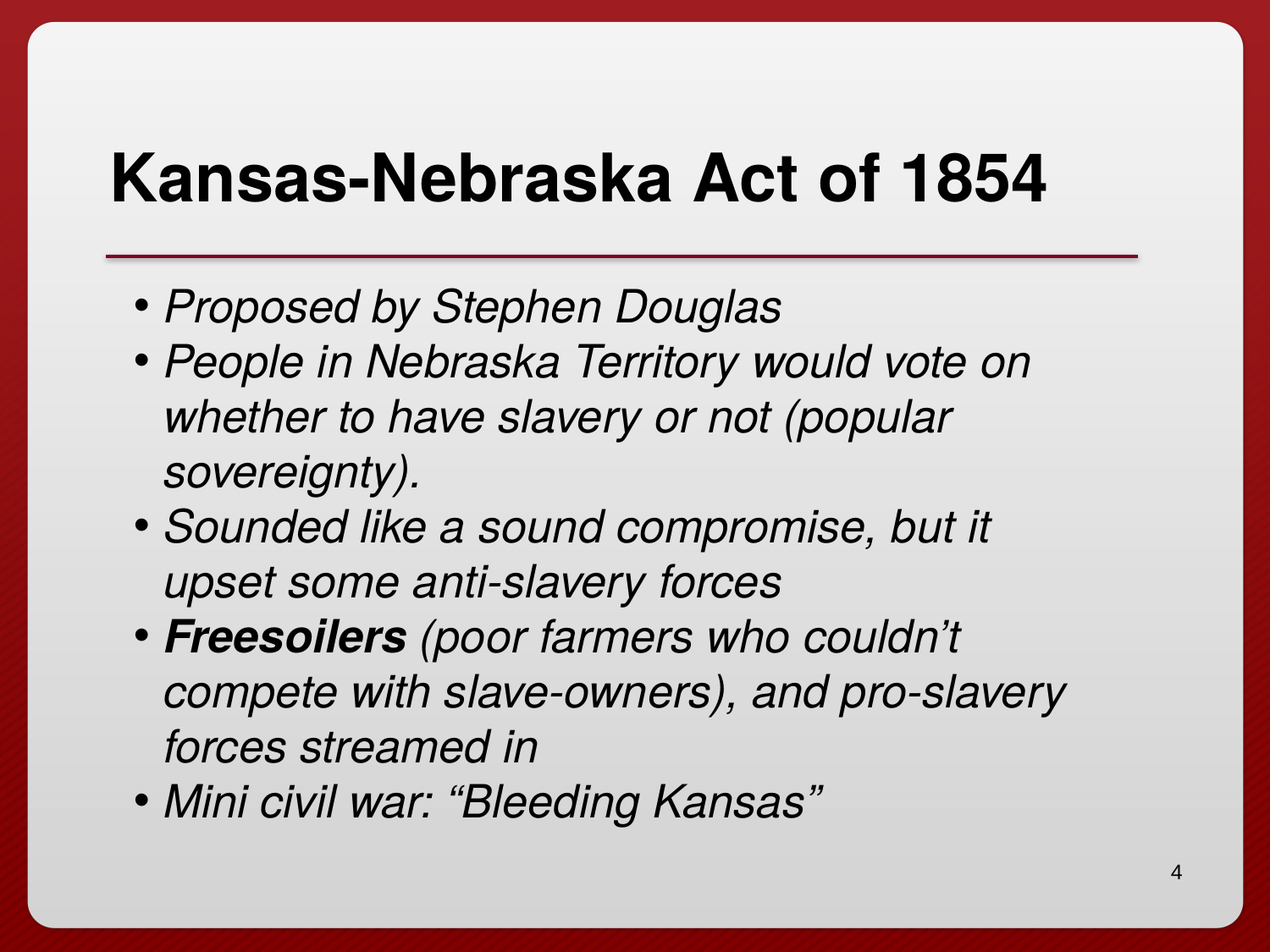

# Kansas-Nebraska Act of 1854
Proposed by Stephen Douglas
People in Nebraska Territory would vote on whether to have slavery or not (popular sovereignty).
Sounded like a sound compromise, but it upset some anti-slavery forces
Freesoilers (poor farmers who couldn’t compete with slave-owners), and pro-slavery forces streamed in
Mini civil war: “Bleeding Kansas”